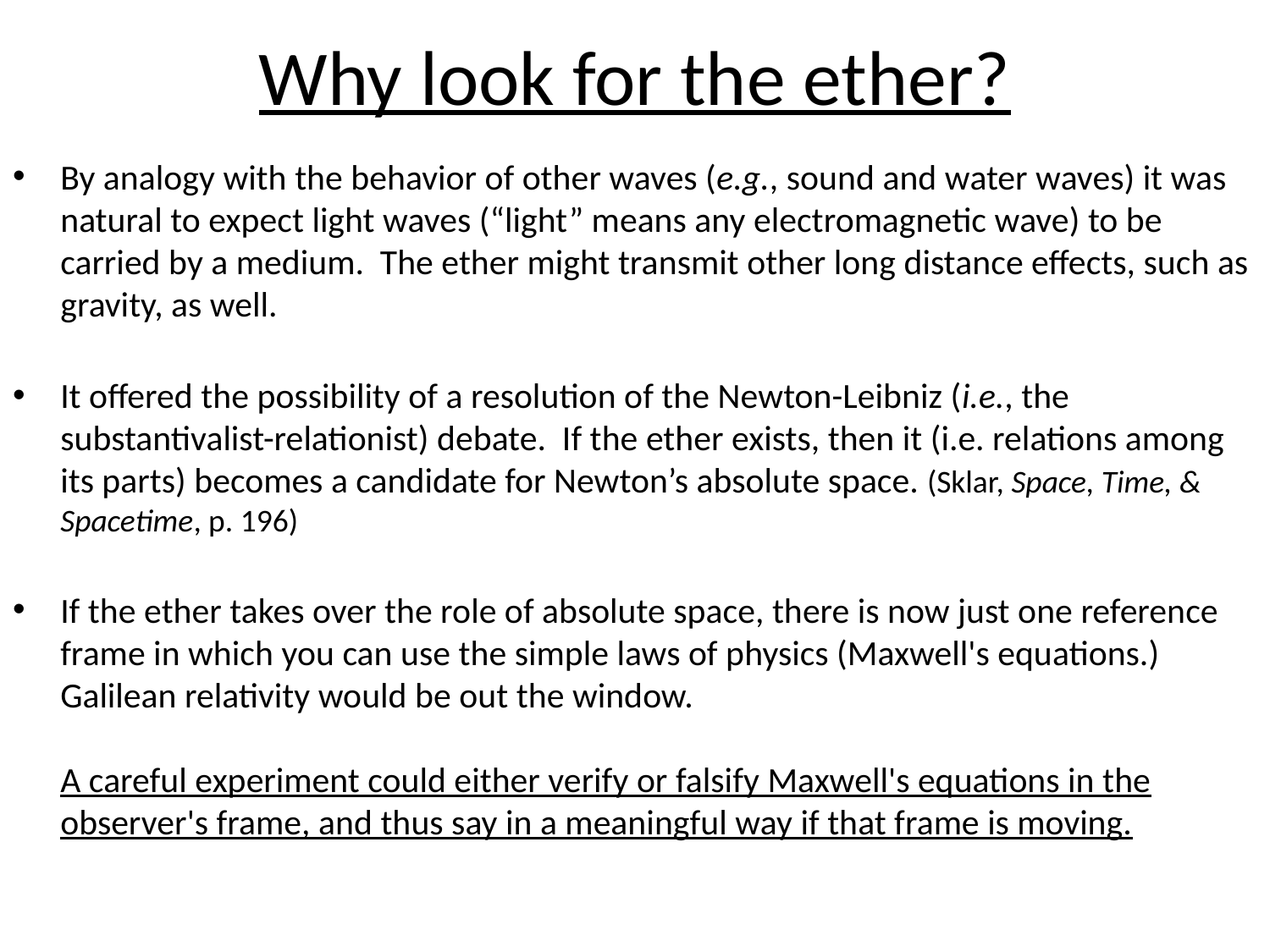

# Why look for the ether?
By analogy with the behavior of other waves (e.g., sound and water waves) it was natural to expect light waves (“light” means any electromagnetic wave) to be carried by a medium.  The ether might transmit other long distance effects, such as gravity, as well.
It offered the possibility of a resolution of the Newton-Leibniz (i.e., the substantivalist-relationist) debate.  If the ether exists, then it (i.e. relations among its parts) becomes a candidate for Newton’s absolute space. (Sklar, Space, Time, & Spacetime, p. 196)
If the ether takes over the role of absolute space, there is now just one reference frame in which you can use the simple laws of physics (Maxwell's equations.) Galilean relativity would be out the window.
A careful experiment could either verify or falsify Maxwell's equations in the observer's frame, and thus say in a meaningful way if that frame is moving.